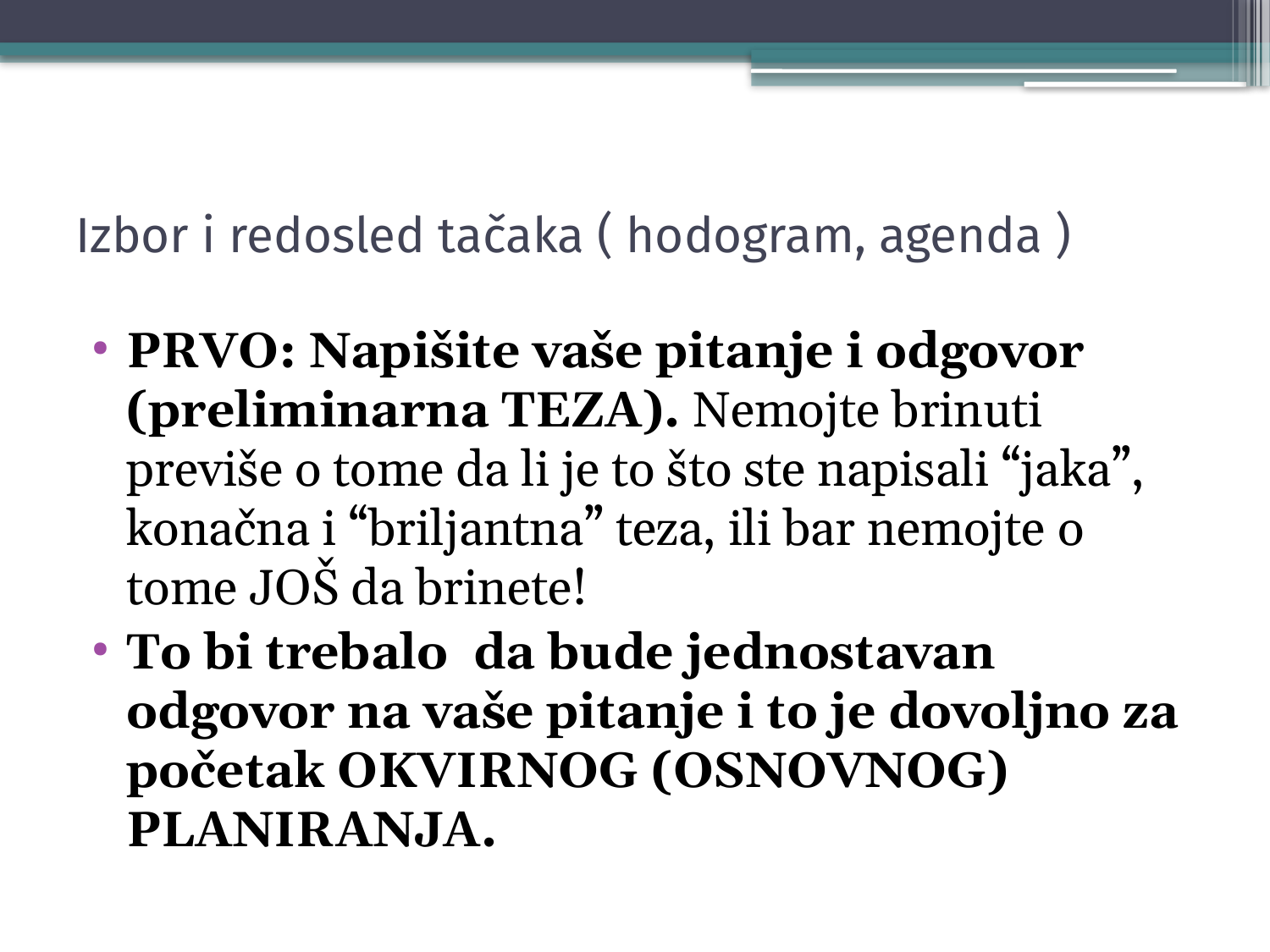

# Izbor i redosled tačaka ( hodogram, agenda )
PRVO: Napišite vaše pitanje i odgovor (preliminarna TEZA). Nemojte brinuti previše o tome da li je to što ste napisali “jaka”, konačna i “briljantna” teza, ili bar nemojte o tome JOŠ da brinete!
To bi trebalo  da bude jednostavan odgovor na vaše pitanje i to je dovoljno za početak OKVIRNOG (OSNOVNOG) PLANIRANJA.